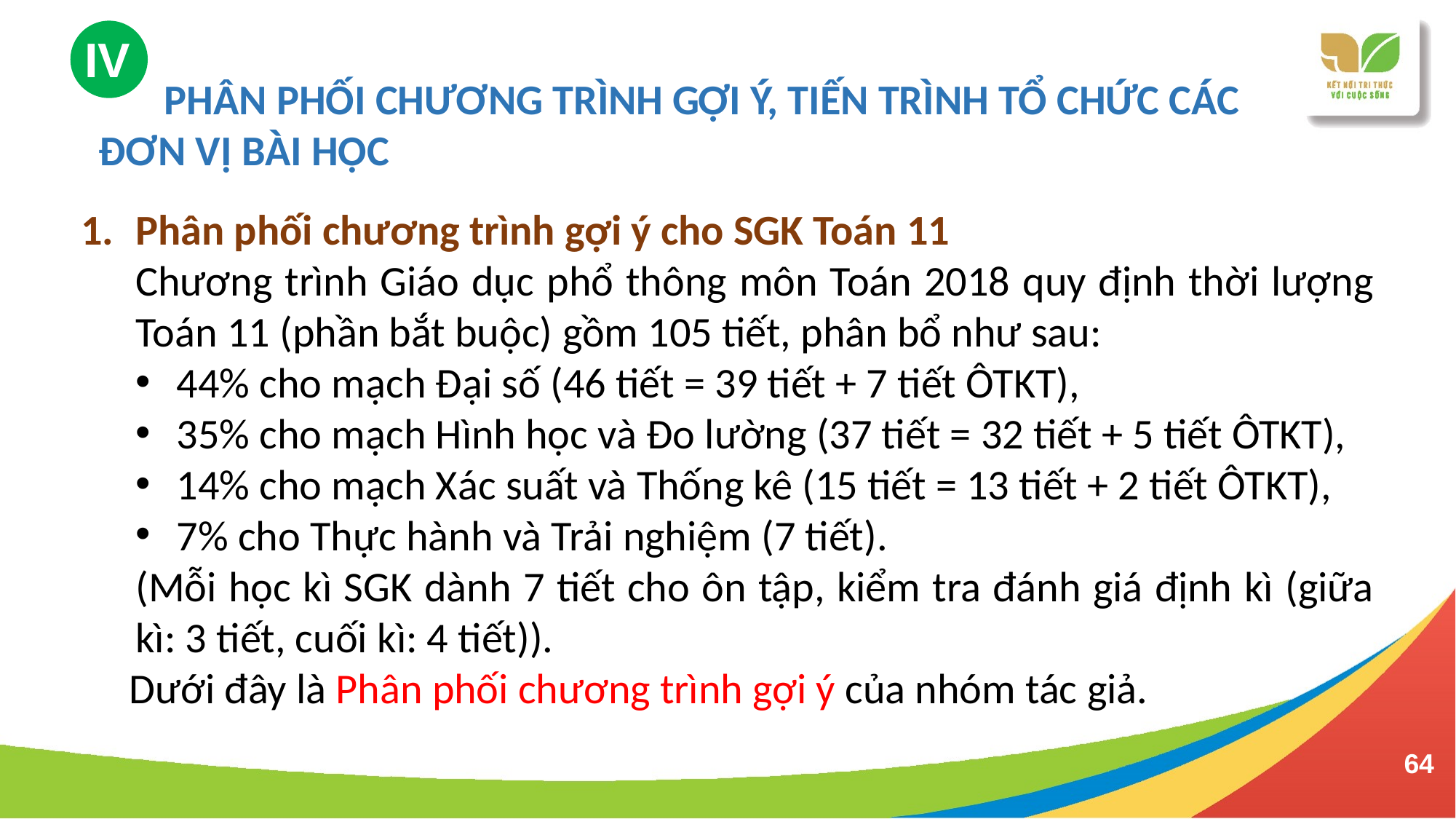

IV
V – PHÂN PHỐI CHƯƠNG TRÌNH GỢI Ý, TIẾN TRÌNH TỔ CHỨC CÁC ĐƠN VỊ BÀI HỌC
Phân phối chương trình gợi ý cho SGK Toán 11
Chương trình Giáo dục phổ thông môn Toán 2018 quy định thời lượng Toán 11 (phần bắt buộc) gồm 105 tiết, phân bổ như sau:
44% cho mạch Đại số (46 tiết = 39 tiết + 7 tiết ÔTKT),
35% cho mạch Hình học và Đo lường (37 tiết = 32 tiết + 5 tiết ÔTKT),
14% cho mạch Xác suất và Thống kê (15 tiết = 13 tiết + 2 tiết ÔTKT),
7% cho Thực hành và Trải nghiệm (7 tiết).
(Mỗi học kì SGK dành 7 tiết cho ôn tập, kiểm tra đánh giá định kì (giữa kì: 3 tiết, cuối kì: 4 tiết)).
     Dưới đây là Phân phối chương trình gợi ý của nhóm tác giả.